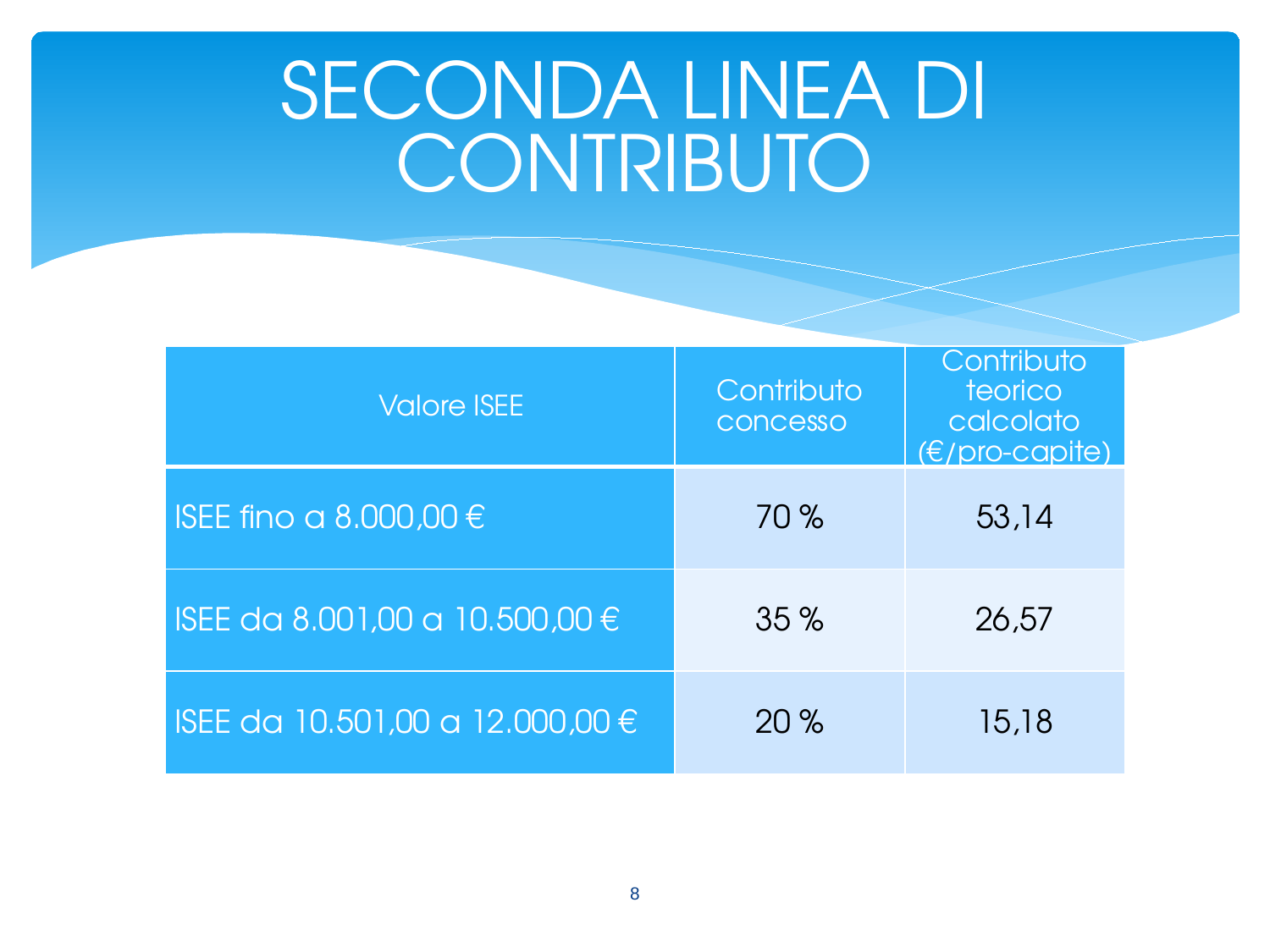

# SECONDA LINEA DI CONTRIBUTO
| Valore ISEE | Contributo concesso | Contributo teorico calcolato (€/pro-capite) |
| --- | --- | --- |
| ISEE fino a 8.000,00 € | 70 % | 53,14 |
| ISEE da 8.001,00 a 10.500,00 € | 35 % | 26,57 |
| ISEE da 10.501,00 a 12.000,00 € | 20 % | 15,18 |
8